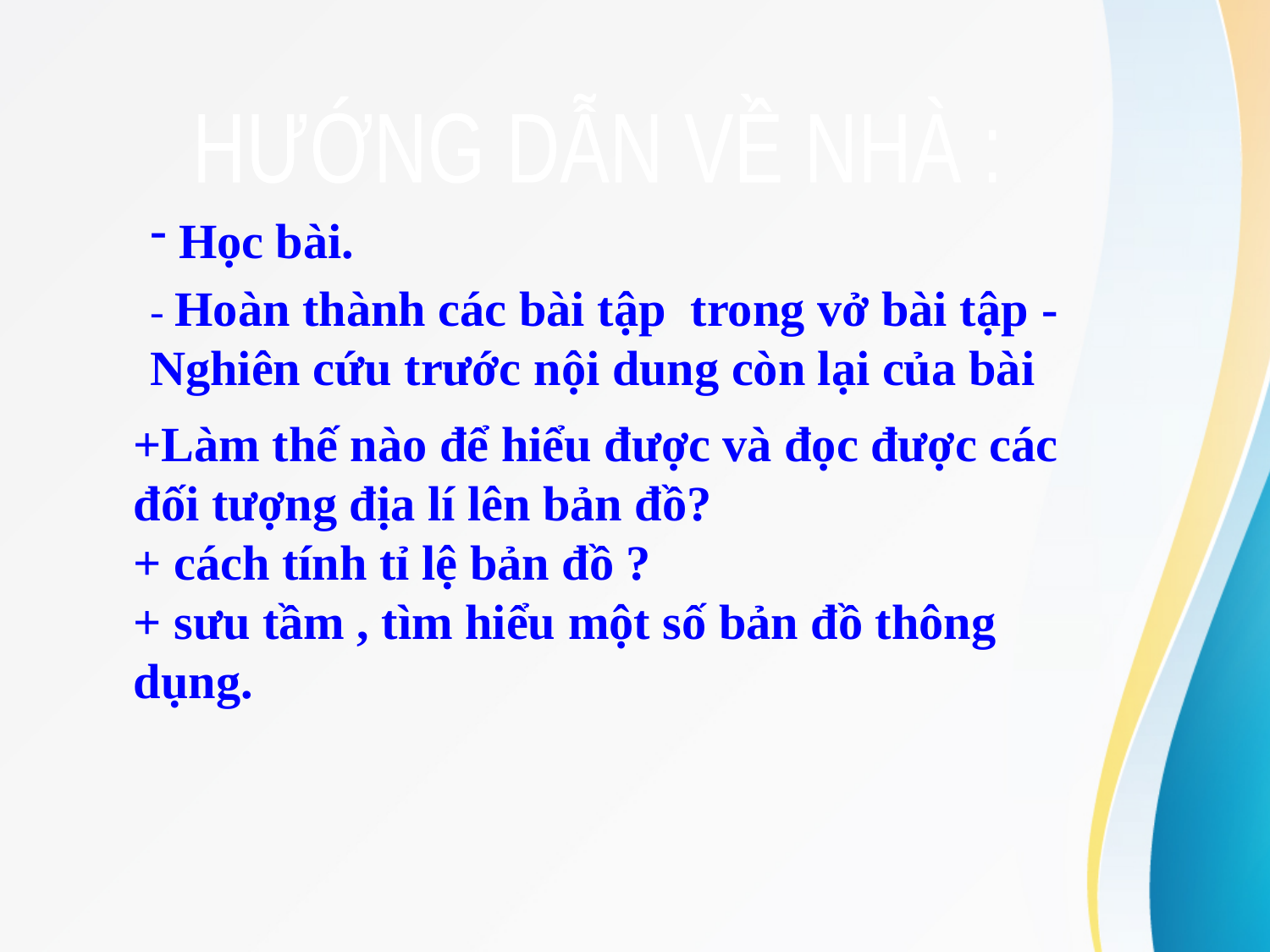

HƯỚNG DẪN VỀ NHÀ :
 Học bài.
- Hoàn thành các bài tập  trong vở bài tập - Nghiên cứu trước nội dung còn lại của bài

+Làm thế nào để hiểu được và đọc được các đối tượng địa lí lên bản đồ?
+ cách tính tỉ lệ bản đồ ?
+ sưu tầm , tìm hiểu một số bản đồ thông dụng.